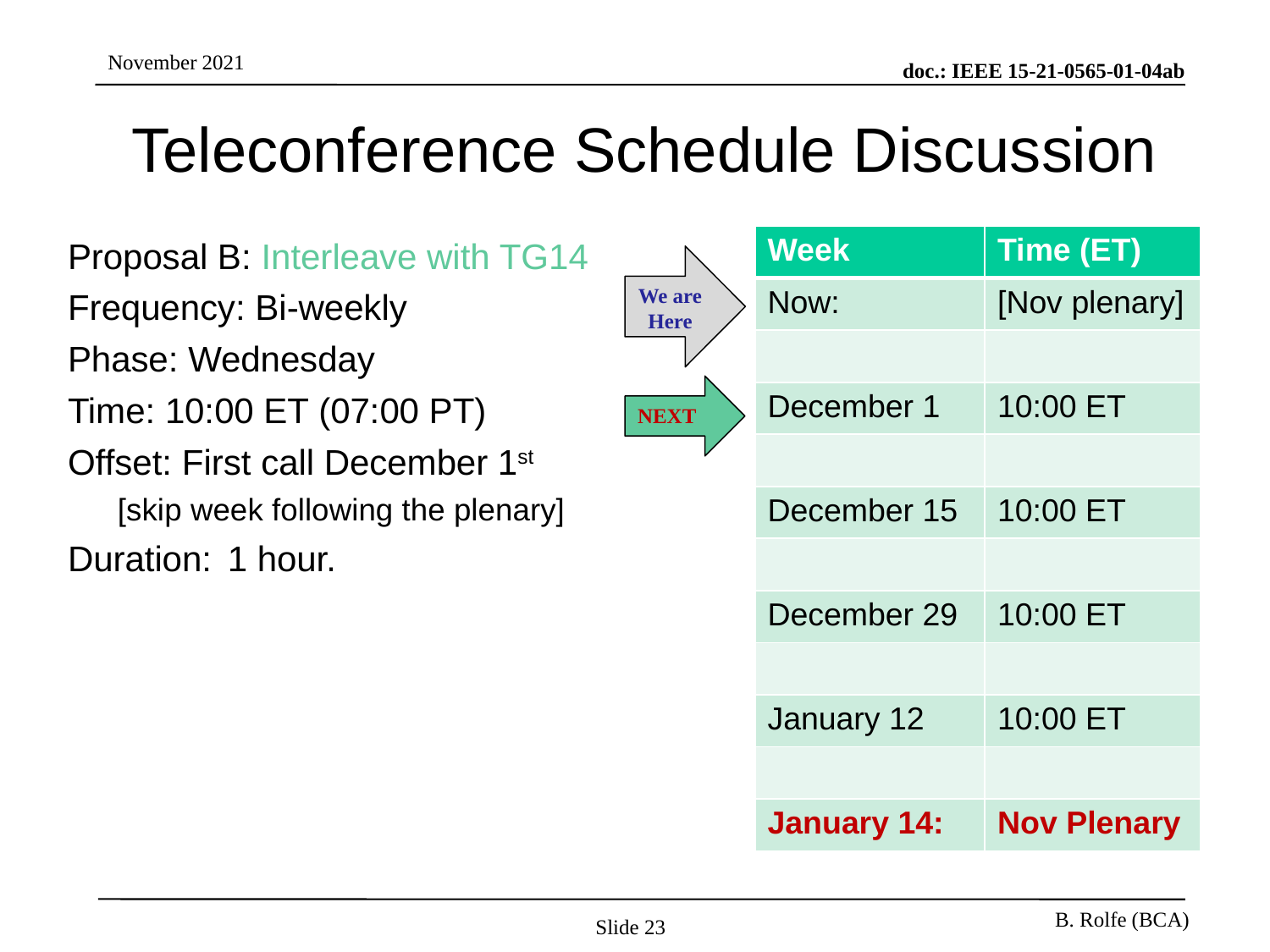

# Teleconference Schedule Discussion
| Week | Time (ET) |
| --- | --- |
| Now: | [Nov plenary] |
|  |  |
| December 1 | 10:00 ET |
|  |  |
| December 15 | 10:00 ET |
|  |  |
| December 29 | 10:00 ET |
|  |  |
| January 12 | 10:00 ET |
|  |  |
| January 14: | Nov Plenary |
Proposal B: Interleave with TG14
Frequency: Bi-weekly
Phase: Wednesday
Time: 10:00 ET (07:00 PT)
Offset: First call December 1st
[skip week following the plenary]
Duration: 	1 hour.

We are Here
NEXT
Slide 23